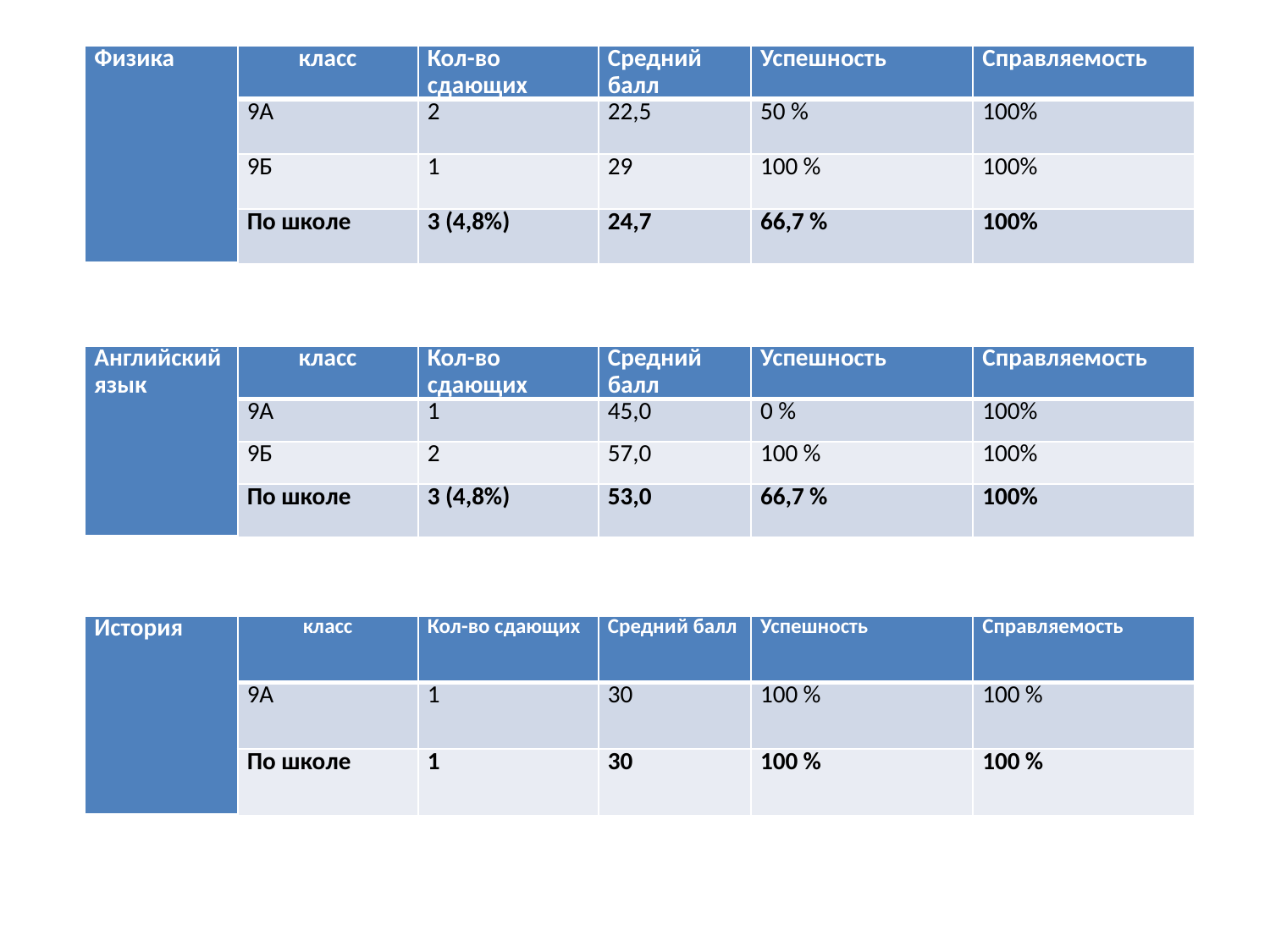

| Физика | класс | Кол-во сдающих | Средний балл | Успешность | Справляемость |
| --- | --- | --- | --- | --- | --- |
|  | 9А | 2 | 22,5 | 50 % | 100% |
|  | 9Б | 1 | 29 | 100 % | 100% |
|  | По школе | 3 (4,8%) | 24,7 | 66,7 % | 100% |
| Английский язык | класс | Кол-во сдающих | Средний балл | Успешность | Справляемость |
| --- | --- | --- | --- | --- | --- |
|  | 9А | 1 | 45,0 | 0 % | 100% |
|  | 9Б | 2 | 57,0 | 100 % | 100% |
|  | По школе | 3 (4,8%) | 53,0 | 66,7 % | 100% |
| История | класс | Кол-во сдающих | Средний балл | Успешность | Справляемость |
| --- | --- | --- | --- | --- | --- |
|  | 9А | 1 | 30 | 100 % | 100 % |
|  | По школе | 1 | 30 | 100 % | 100 % |